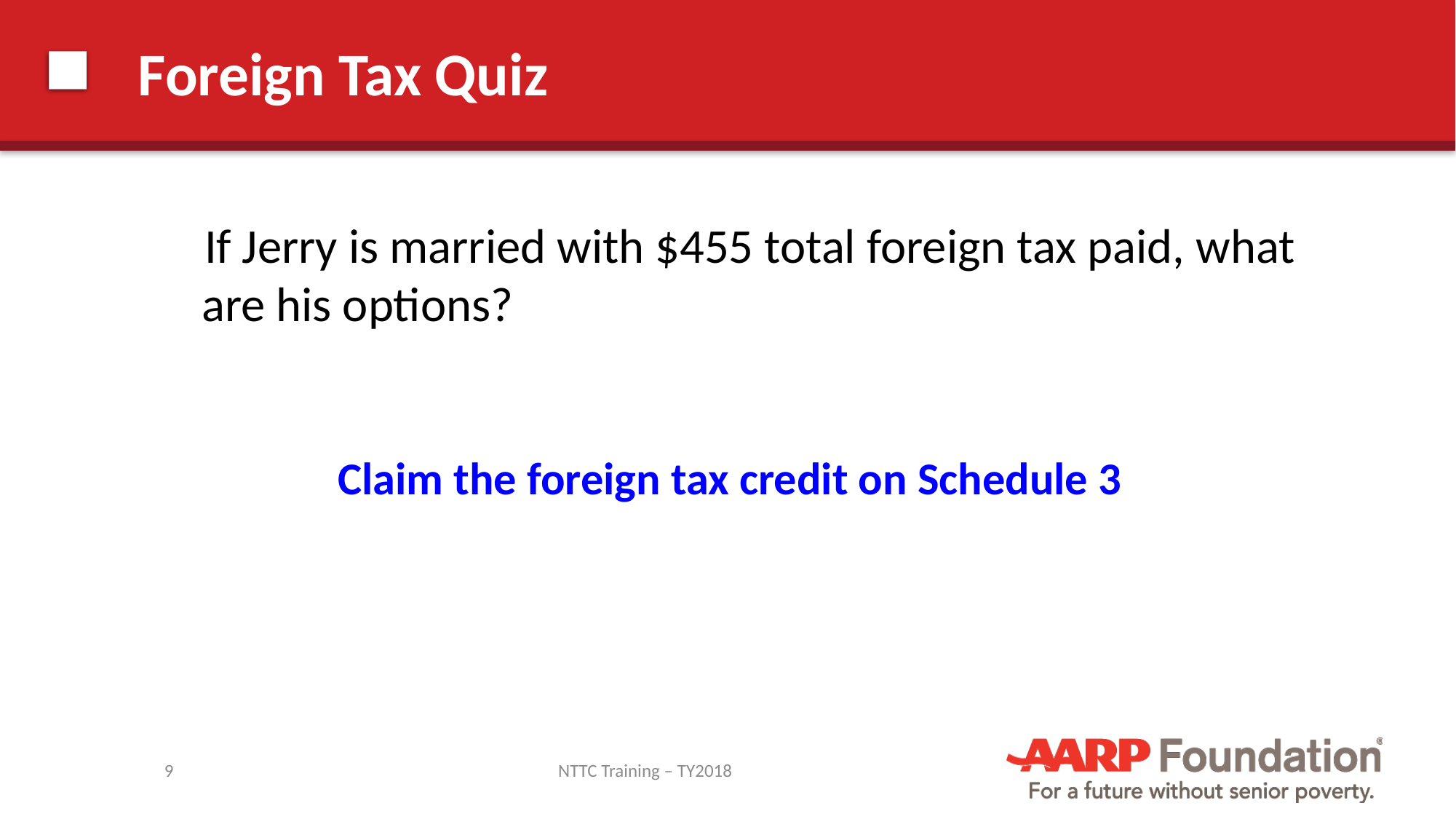

# Foreign Tax Quiz
    If Jerry is married with $455 total foreign tax paid, what are his options?

    Claim the foreign tax credit on Schedule 3
9
NTTC Training – TY2018